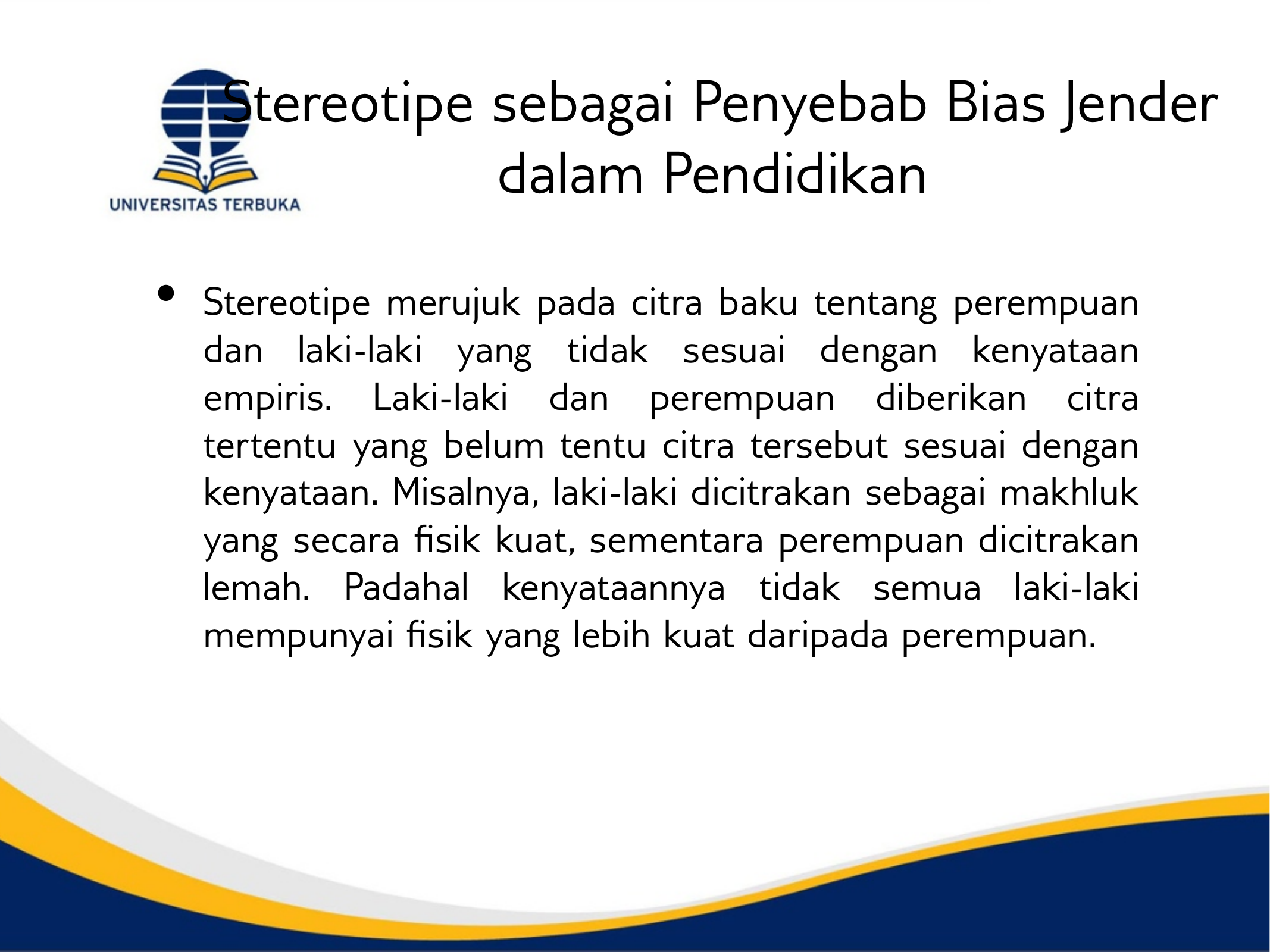

# Stereotipe sebagai Penyebab Bias Jender dalam Pendidikan
Stereotipe merujuk pada citra baku tentang perempuan dan laki-laki yang tidak sesuai dengan kenyataan empiris. Laki-laki dan perempuan diberikan citra tertentu yang belum tentu citra tersebut sesuai dengan kenyataan. Misalnya, laki-laki dicitrakan sebagai makhluk yang secara fisik kuat, sementara perempuan dicitrakan lemah. Padahal kenyataannya tidak semua laki-laki mempunyai fisik yang lebih kuat daripada perempuan.